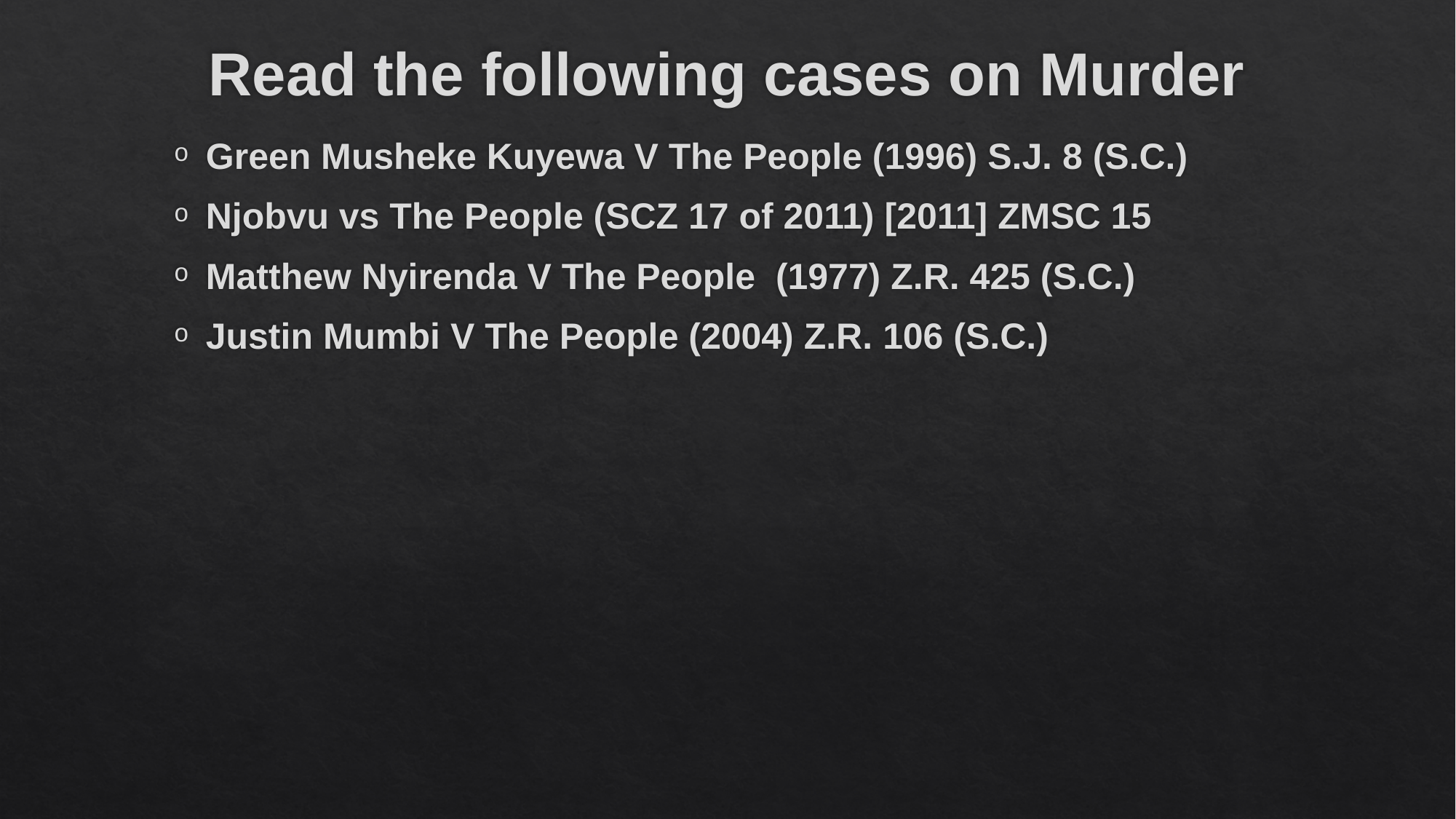

# Read the following cases on Murder
Green Musheke Kuyewa V The People (1996) S.J. 8 (S.C.)
Njobvu vs The People (SCZ 17 of 2011) [2011] ZMSC 15
Matthew Nyirenda V The People  (1977) Z.R. 425 (S.C.)
Justin Mumbi V The People (2004) Z.R. 106 (S.C.)